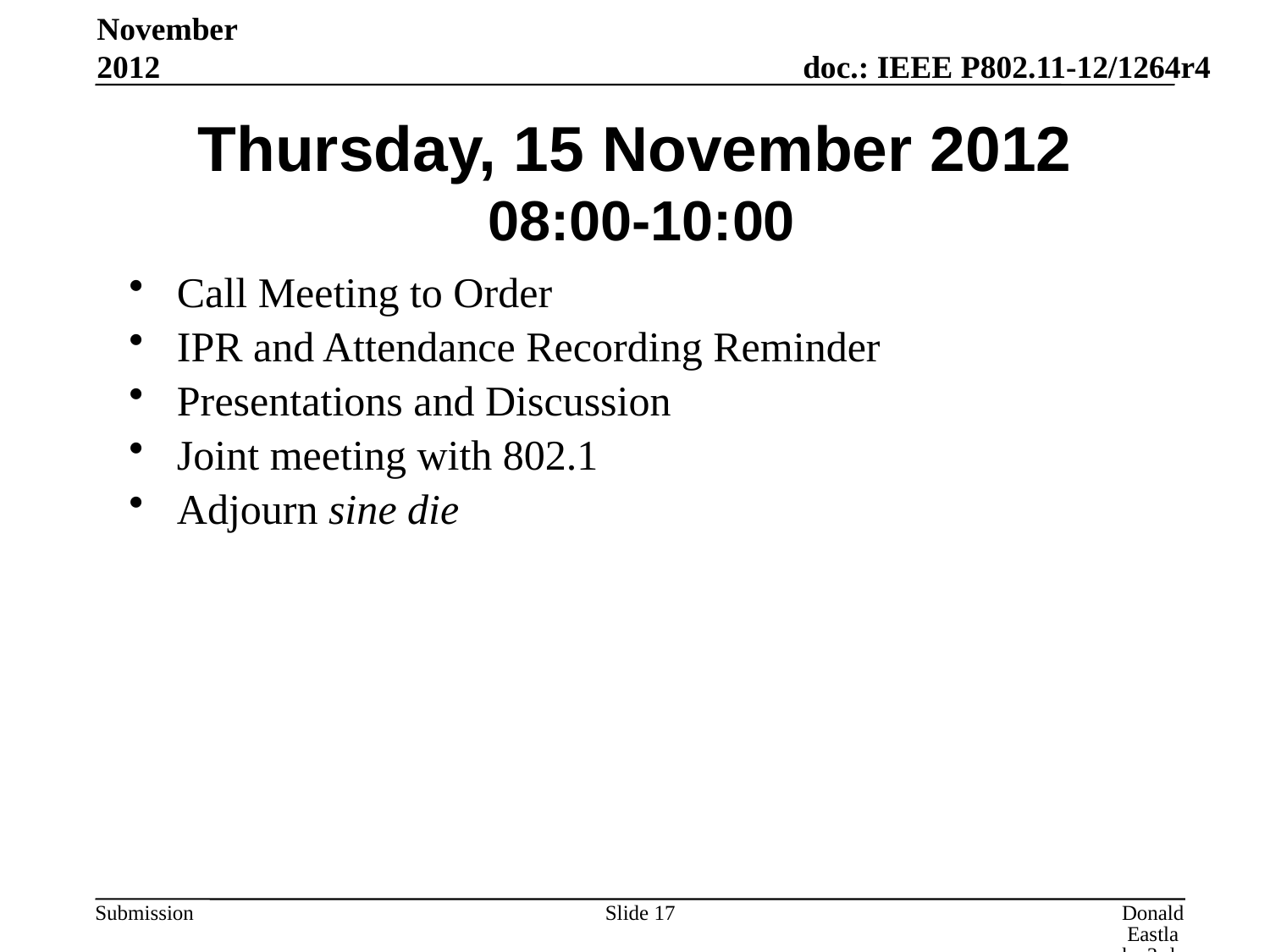

November 2012
# Thursday, 15 November 2012 08:00-10:00
Call Meeting to Order
IPR and Attendance Recording Reminder
Presentations and Discussion
Joint meeting with 802.1
Adjourn sine die

Slide 17
Donald Eastlake 3rd, Huawei Technologies